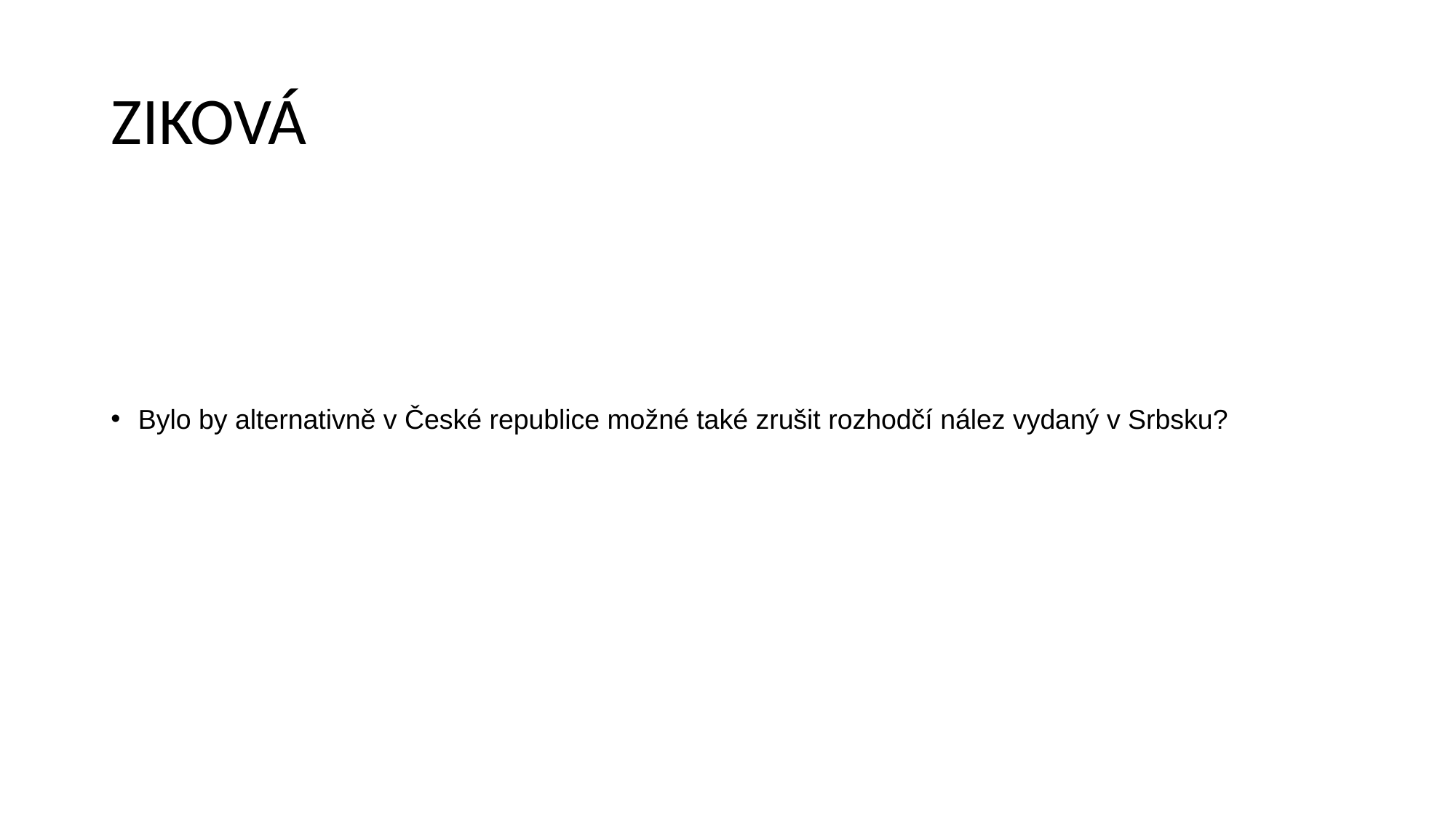

# ZIKOVÁ

Bylo by alternativně v České republice možné také zrušit rozhodčí nález vydaný v Srbsku?